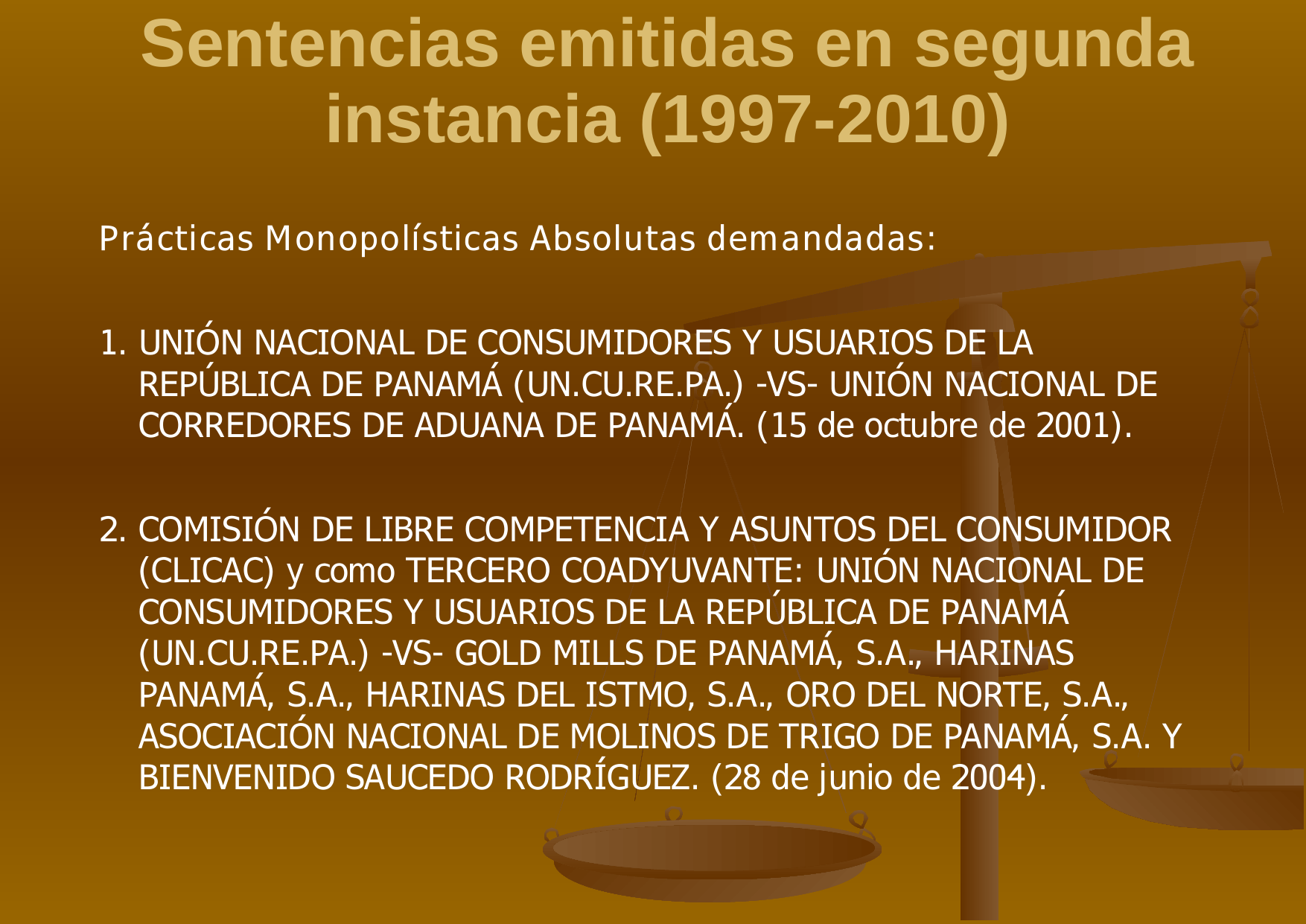

# Sentencias emitidas en segunda instancia (1997-2010)
Prácticas Monopolísticas Absolutas demandadas:

1.	UNIÓN NACIONAL DE CONSUMIDORES Y USUARIOS DE LA REPÚBLICA DE PANAMÁ (UN.CU.RE.PA.) -VS- UNIÓN NACIONAL DE CORREDORES DE ADUANA DE PANAMÁ. (15 de octubre de 2001).

2.	COMISIÓN DE LIBRE COMPETENCIA Y ASUNTOS DEL CONSUMIDOR (CLICAC) y como TERCERO COADYUVANTE: UNIÓN NACIONAL DE CONSUMIDORES Y USUARIOS DE LA REPÚBLICA DE PANAMÁ (UN.CU.RE.PA.) -VS- GOLD MILLS DE PANAMÁ, S.A., HARINAS PANAMÁ, S.A., HARINAS DEL ISTMO, S.A., ORO DEL NORTE, S.A., ASOCIACIÓN NACIONAL DE MOLINOS DE TRIGO DE PANAMÁ, S.A. Y BIENVENIDO SAUCEDO RODRÍGUEZ. (28 de junio de 2004).